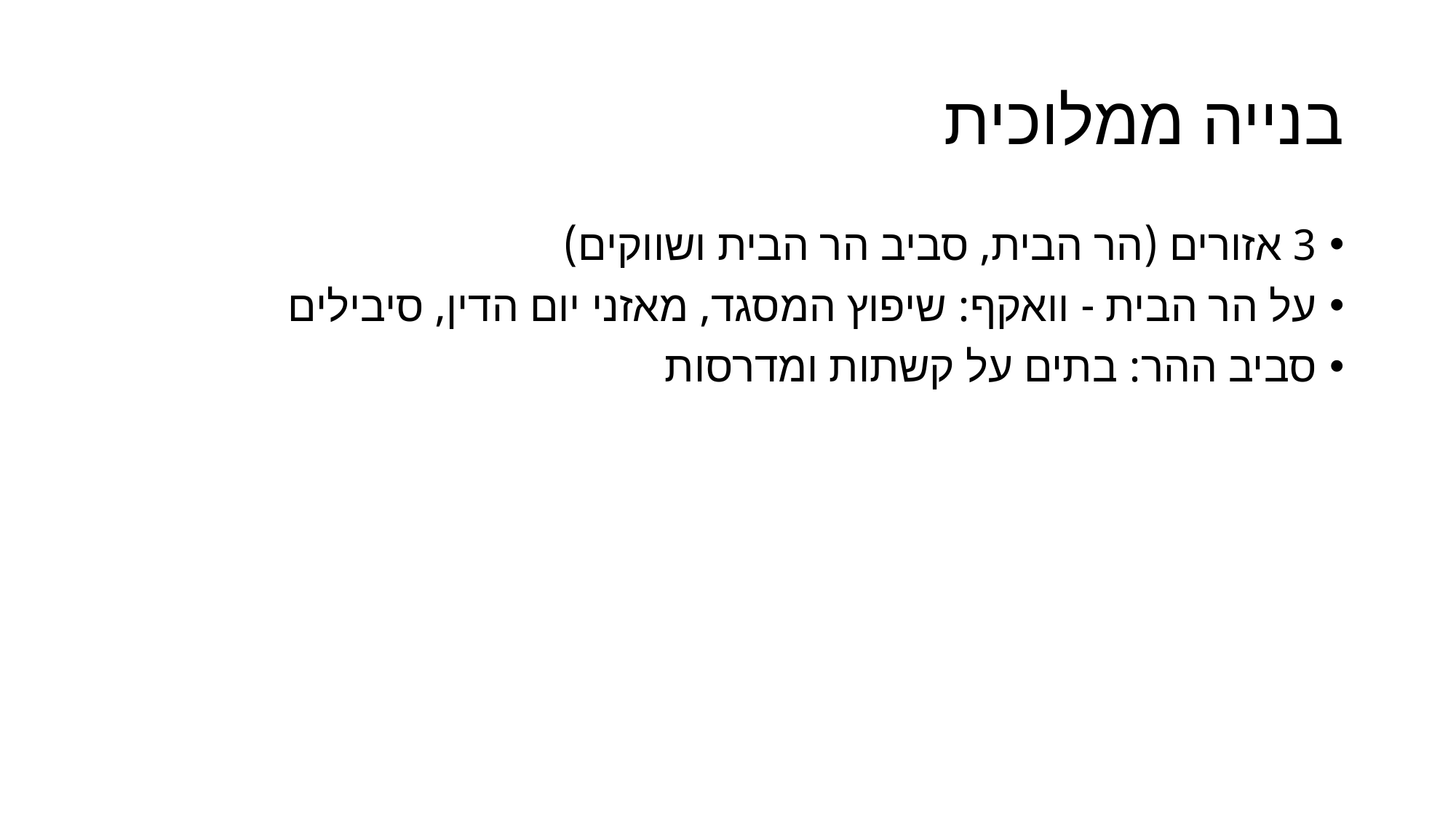

# בנייה ממלוכית
3 אזורים (הר הבית, סביב הר הבית ושווקים)
על הר הבית - וואקף: שיפוץ המסגד, מאזני יום הדין, סיבילים
סביב ההר: בתים על קשתות ומדרסות